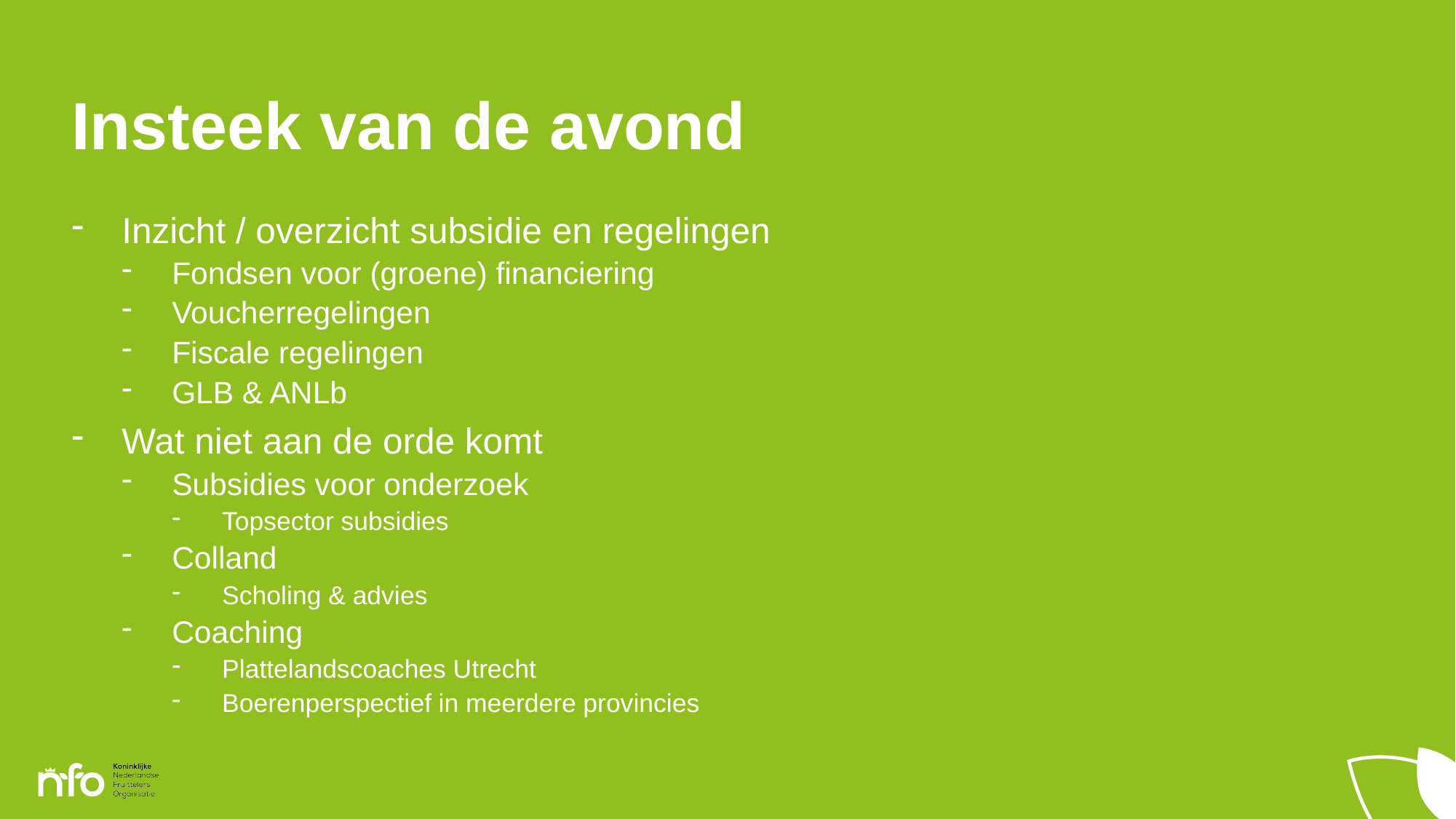

# Insteek van de avond
Inzicht / overzicht subsidie en regelingen
Fondsen voor (groene) financiering
Voucherregelingen
Fiscale regelingen
GLB & ANLb
Wat niet aan de orde komt
Subsidies voor onderzoek
Topsector subsidies
Colland
Scholing & advies
Coaching
Plattelandscoaches Utrecht
Boerenperspectief in meerdere provincies